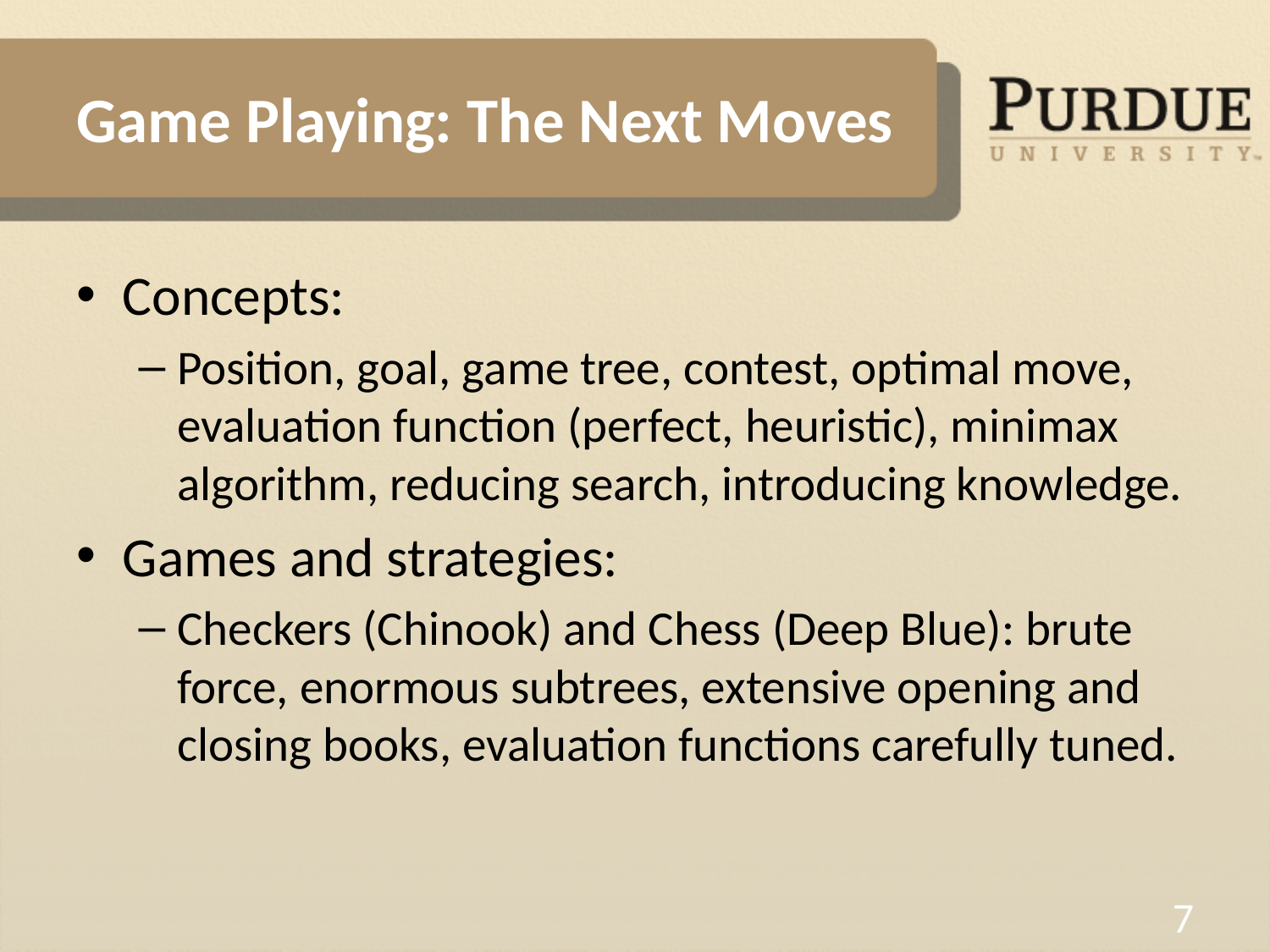

# Game Playing: The Next Moves
Concepts:
Position, goal, game tree, contest, optimal move, evaluation function (perfect, heuristic), minimax algorithm, reducing search, introducing knowledge.
Games and strategies:
Checkers (Chinook) and Chess (Deep Blue): brute force, enormous subtrees, extensive opening and closing books, evaluation functions carefully tuned.

7